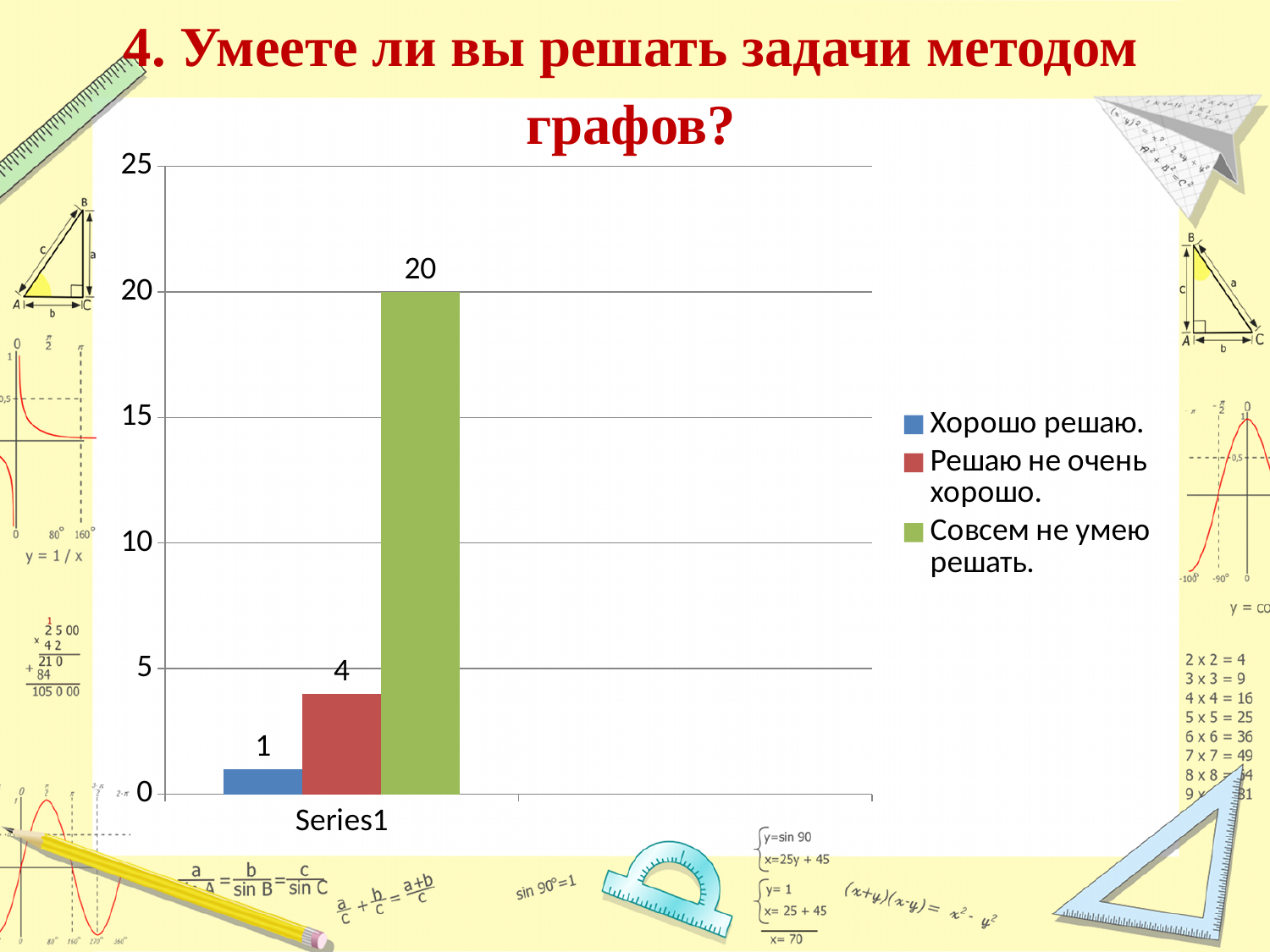

# 4. Умеете ли вы решать задачи методом графов?

### Chart

| Category | Хорошо решаю. | Решаю не очень хорошо. | Совсем не умею решать. |
|---|---|---|---|
|  | 1.0 | 4.0 | 20.0 |
|  | None | None | None |